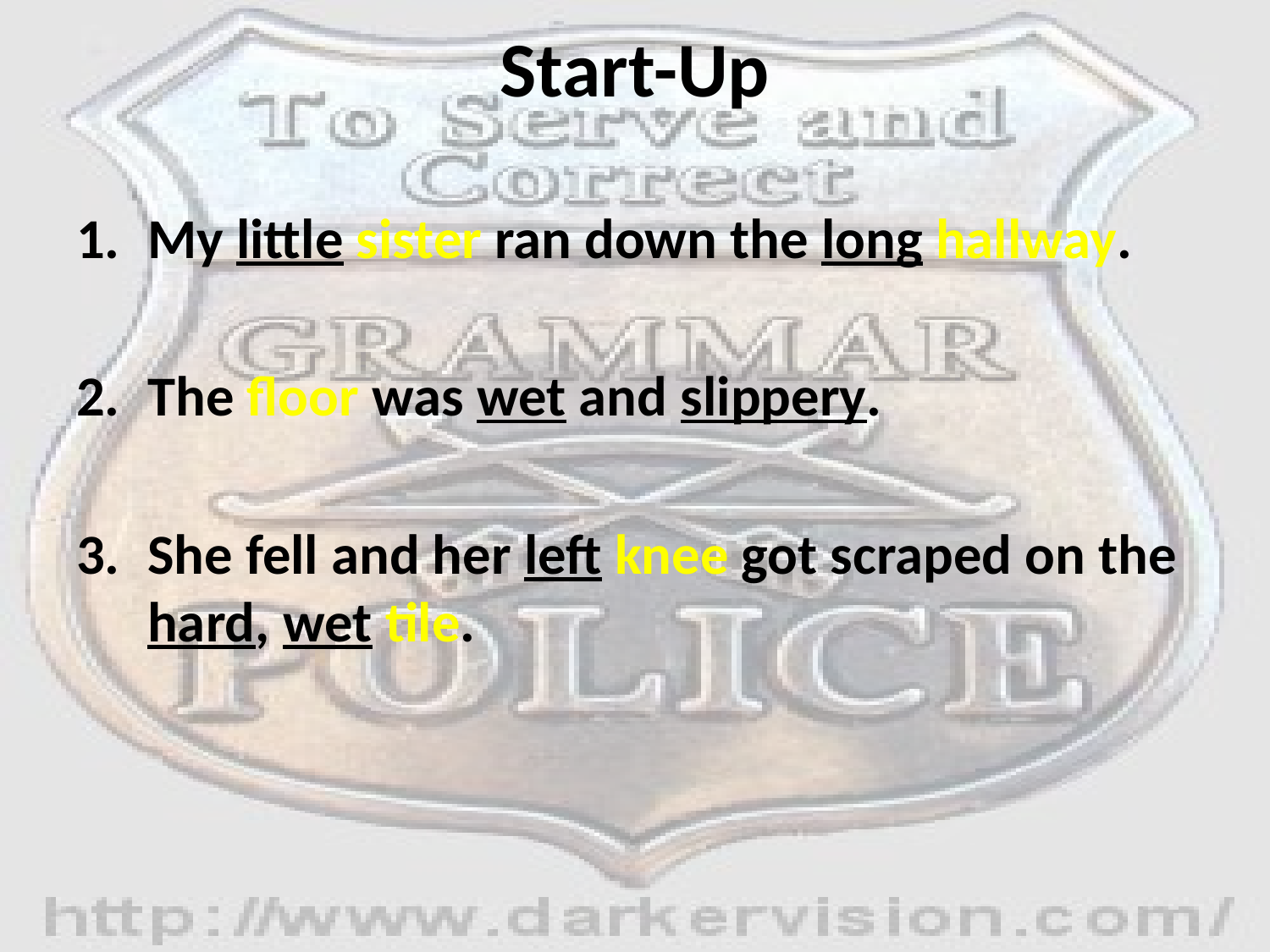

# Start-Up

My little sister ran down the long hallway.

The floor was wet and slippery.

She fell and her left knee got scraped on the hard, wet tile.